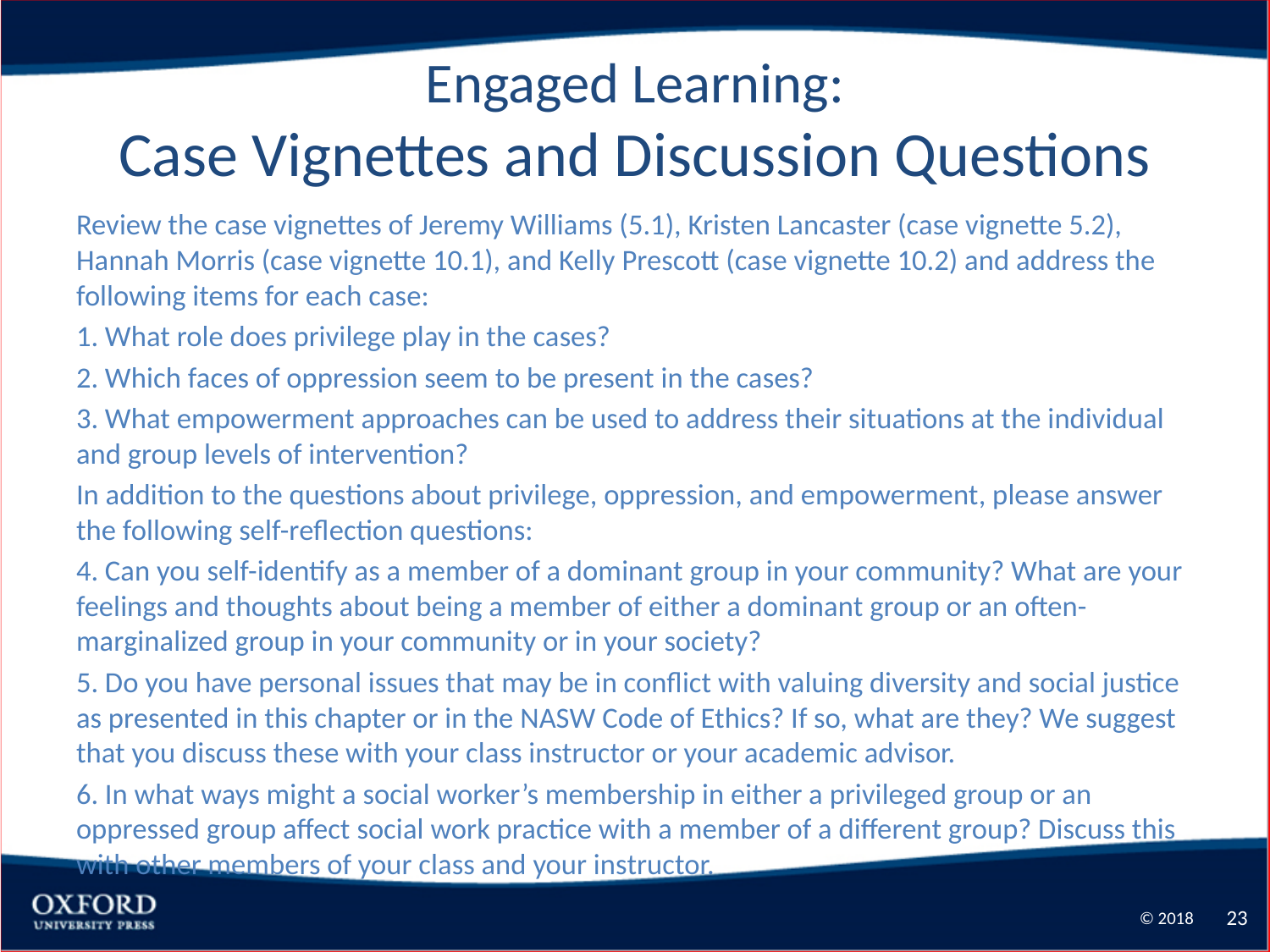

# Engaged Learning: Case Vignettes and Discussion Questions
Review the case vignettes of Jeremy Williams (5.1), Kristen Lancaster (case vignette 5.2), Hannah Morris (case vignette 10.1), and Kelly Prescott (case vignette 10.2) and address the following items for each case:
1. What role does privilege play in the cases?
2. Which faces of oppression seem to be present in the cases?
3. What empowerment approaches can be used to address their situations at the individual and group levels of intervention?
In addition to the questions about privilege, oppression, and empowerment, please answer the following self-reflection questions:
4. Can you self-identify as a member of a dominant group in your community? What are your feelings and thoughts about being a member of either a dominant group or an often-marginalized group in your community or in your society?
5. Do you have personal issues that may be in conflict with valuing diversity and social justice as presented in this chapter or in the NASW Code of Ethics? If so, what are they? We suggest that you discuss these with your class instructor or your academic advisor.
6. In what ways might a social worker’s membership in either a privileged group or an oppressed group affect social work practice with a member of a different group? Discuss this with other members of your class and your instructor.